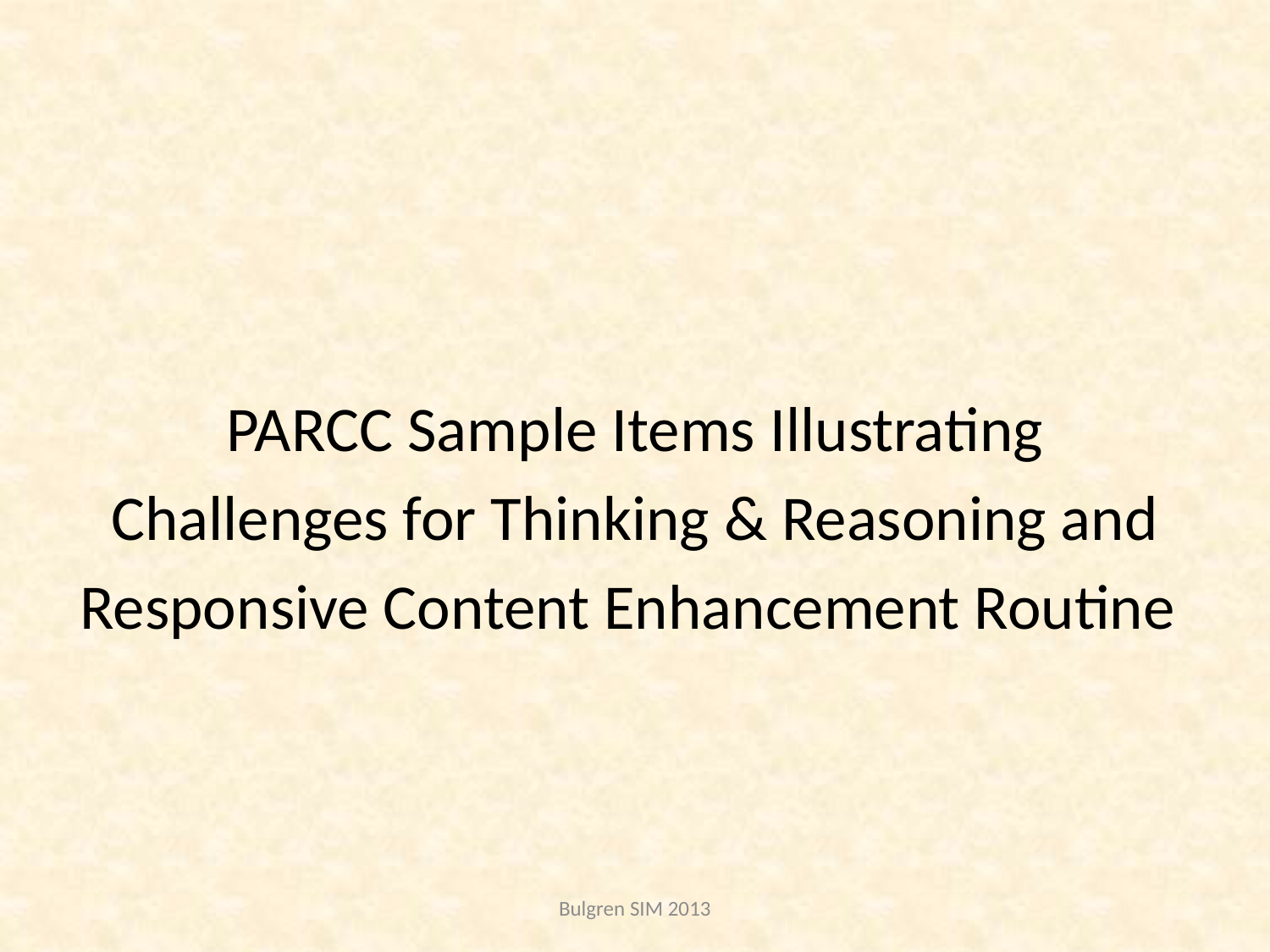

PARCC Sample Items Illustrating
 Challenges for Thinking & Reasoning and
Responsive Content Enhancement Routine
Bulgren SIM 2013